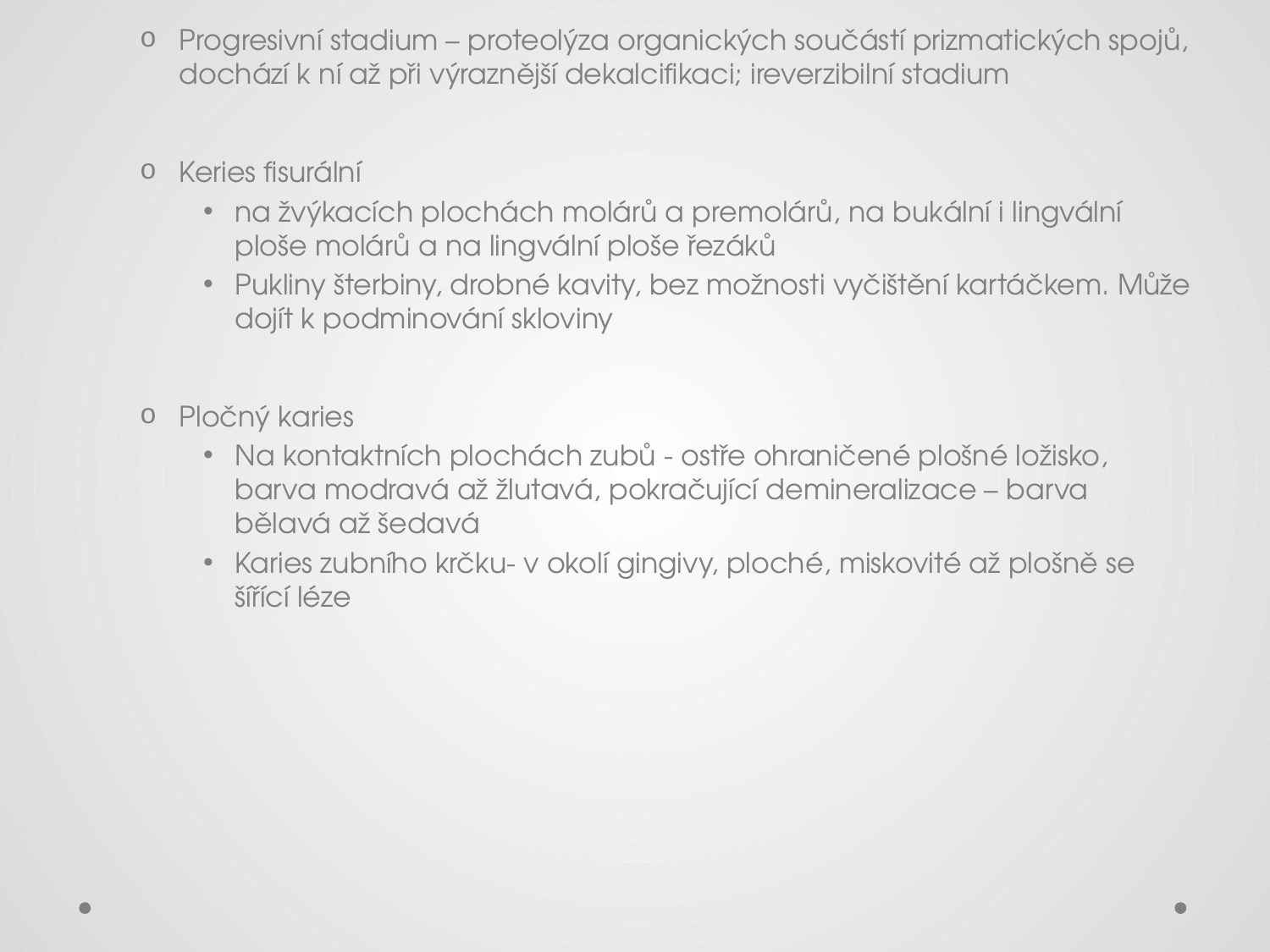

#
Progresivní stadium – proteolýza organických součástí prizmatických spojů, dochází k ní až při výraznější dekalcifikaci; ireverzibilní stadium

Keries fisurální
na žvýkacích plochách molárů a premolárů, na bukální i lingvální ploše molárů a na lingvální ploše řezáků
Pukliny šterbiny, drobné kavity, bez možnosti vyčištění kartáčkem. Může dojít k podminování skloviny

Pločný karies
Na kontaktních plochách zubů - ostře ohraničené plošné ložisko, barva modravá až žlutavá, pokračující demineralizace – barva bělavá až šedavá
Karies zubního krčku- v okolí gingivy, ploché, miskovité až plošně se šířící léze